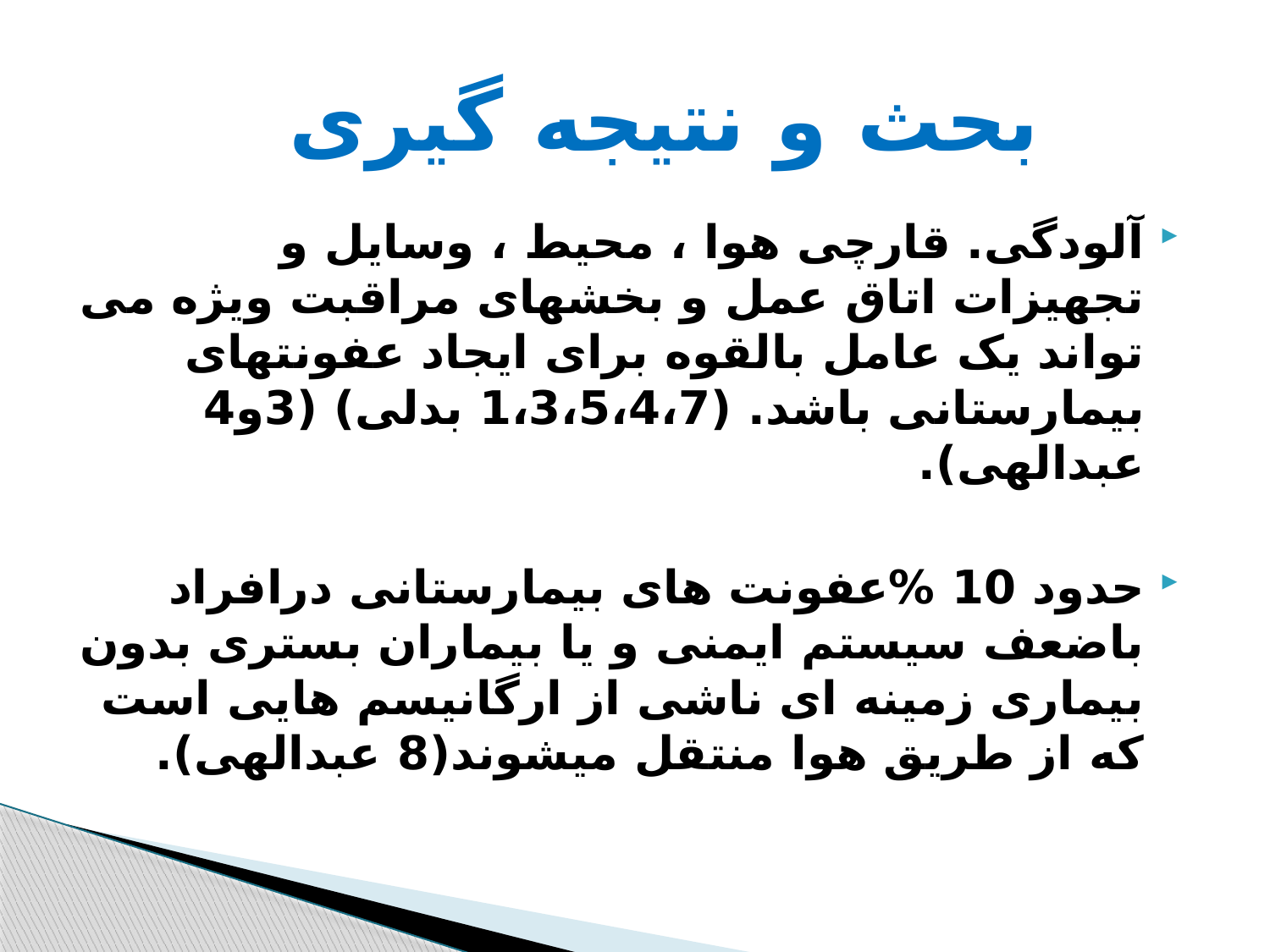

# بحث و نتیجه گیری
آلودگی. قارچی هوا ، محیط ، وسایل و تجهیزات اتاق عمل و بخشهای مراقبت ویژه می تواند یک عامل بالقوه برای ایجاد عفونتهای بیمارستانی باشد. (1،3،5،4،7 بدلی) (3و4 عبدالهی).

حدود 10 %عفونت های بیمارستانی درافراد باضعف سیستم ایمنی و یا بیماران بستری بدون بیماری زمینه ای ناشی از ارگانیسم هایی است که از طریق هوا منتقل میشوند(8 عبدالهی).